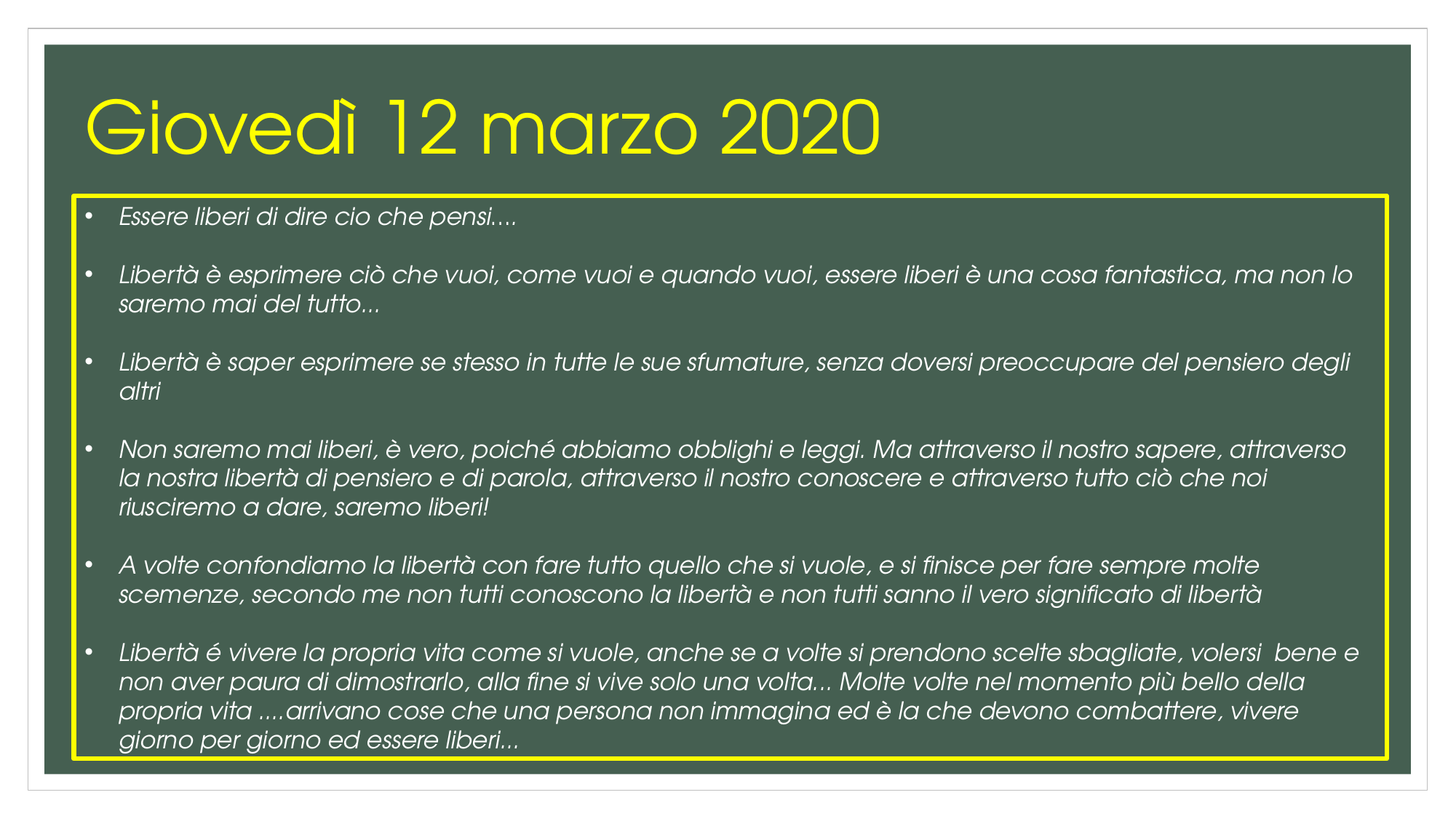

# Giovedì 12 marzo 2020
Essere liberi di dire cio che pensi….

Libertà è esprimere ciò che vuoi, come vuoi e quando vuoi, essere liberi è una cosa fantastica, ma non lo saremo mai del tutto...

Libertà è saper esprimere se stesso in tutte le sue sfumature, senza doversi preoccupare del pensiero degli altri

Non saremo mai liberi, è vero, poiché abbiamo obblighi e leggi. Ma attraverso il nostro sapere, attraverso la nostra libertà di pensiero e di parola, attraverso il nostro conoscere e attraverso tutto ciò che noi riusciremo a dare, saremo liberi!

A volte confondiamo la libertà con fare tutto quello che si vuole, e si finisce per fare sempre molte scemenze, secondo me non tutti conoscono la libertà e non tutti sanno il vero significato di libertà

Libertà é vivere la propria vita come si vuole, anche se a volte si prendono scelte sbagliate, volersi  bene e non aver paura di dimostrarlo, alla fine si vive solo una volta... Molte volte nel momento più bello della propria vita ....arrivano cose che una persona non immagina ed è la che devono combattere, vivere giorno per giorno ed essere liberi...